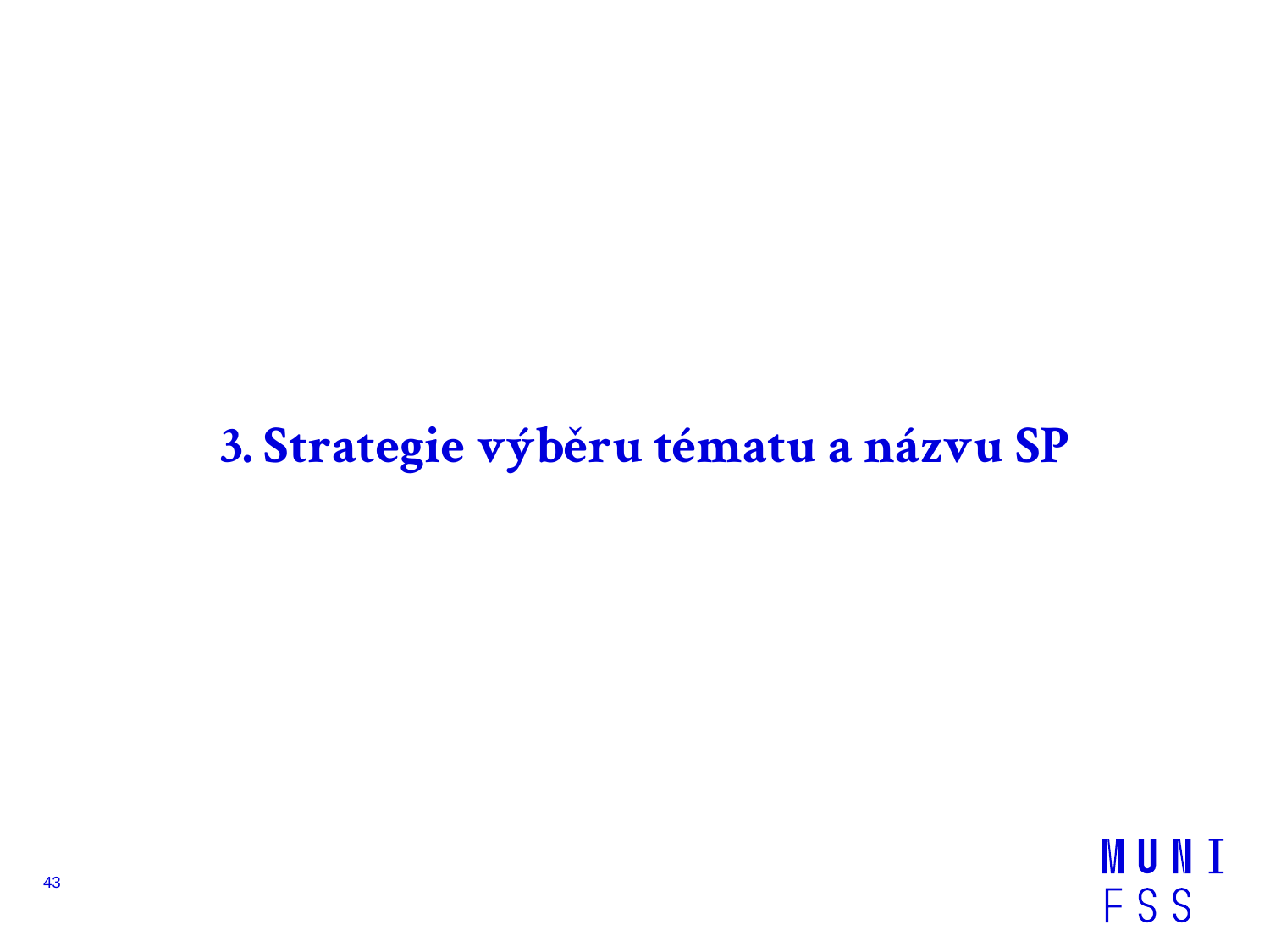

# 3. Strategie výběru tématu a názvu SP
43